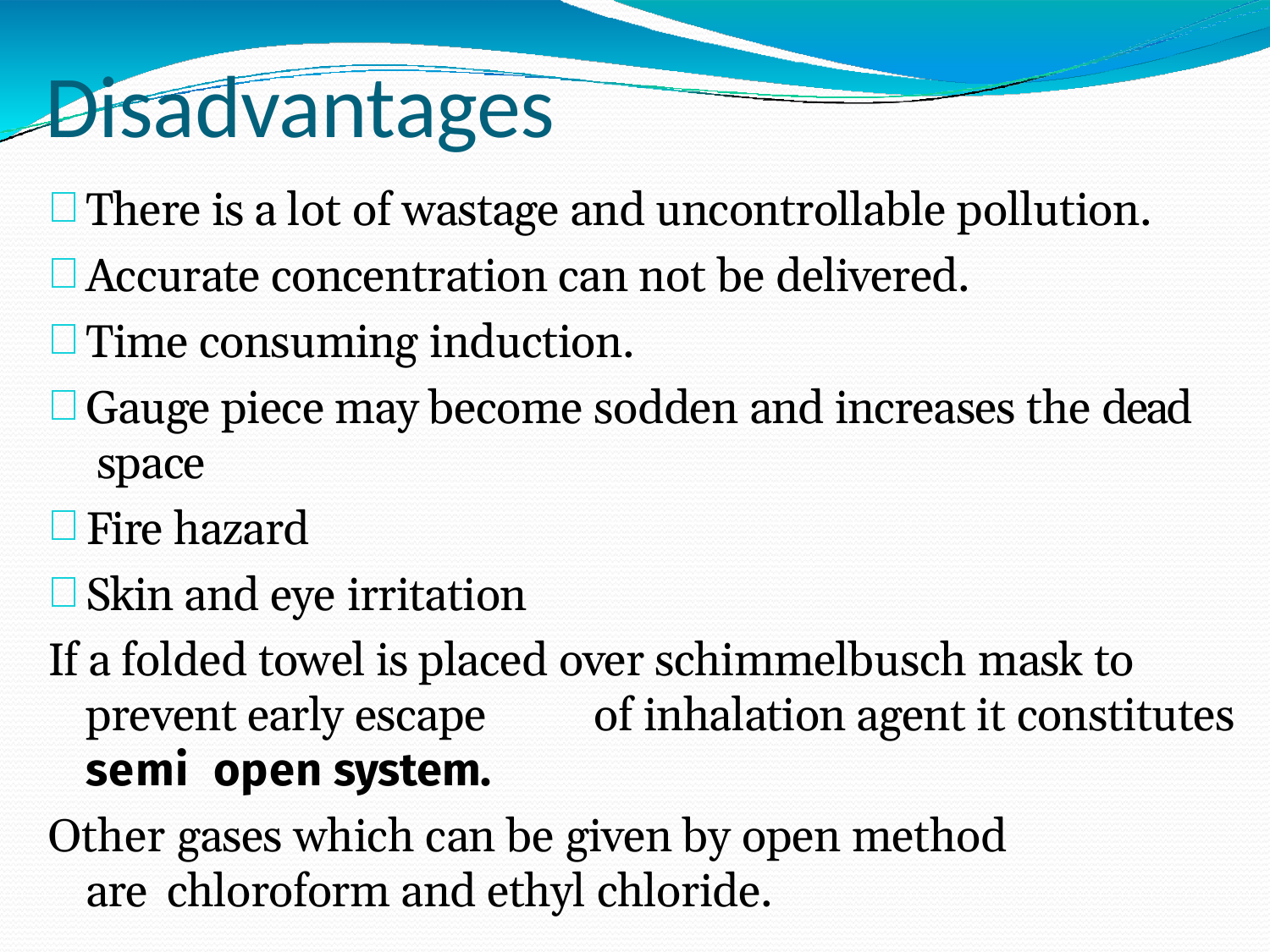

# Disadvantages
There is a lot of wastage and uncontrollable pollution.
Accurate concentration can not be delivered.
Time consuming induction.
Gauge piece may become sodden and increases the dead  space
Fire hazard
Skin and eye irritation
If a folded towel is placed over schimmelbusch mask to  prevent early escape	of inhalation agent it constitutes semi  open system.
Other gases which can be given by open method are  chloroform and ethyl chloride.